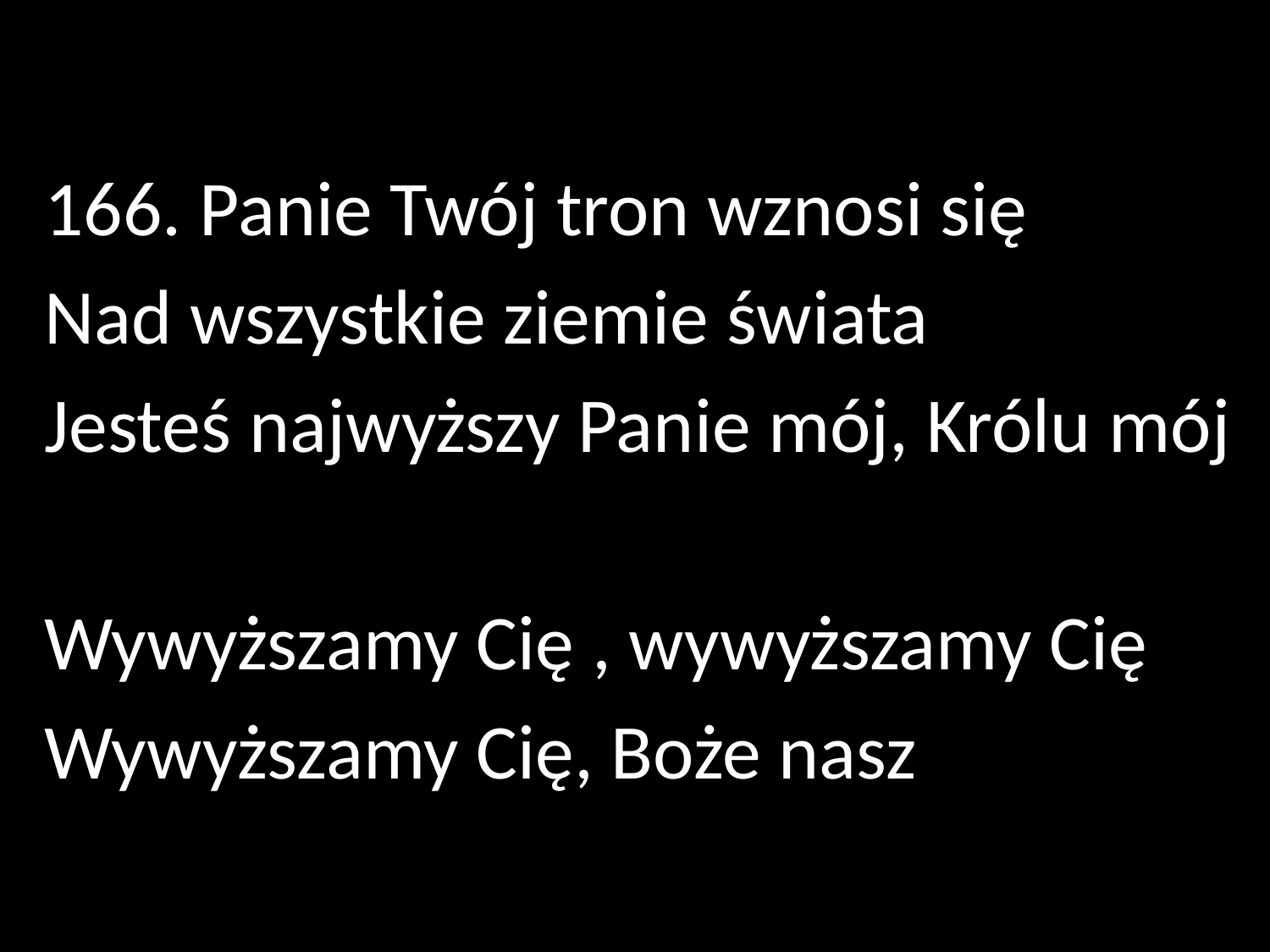

166. Panie Twój tron wznosi się
Nad wszystkie ziemie świata
Jesteś najwyższy Panie mój, Królu mój

Wywyższamy Cię , wywyższamy Cię
Wywyższamy Cię, Boże nasz